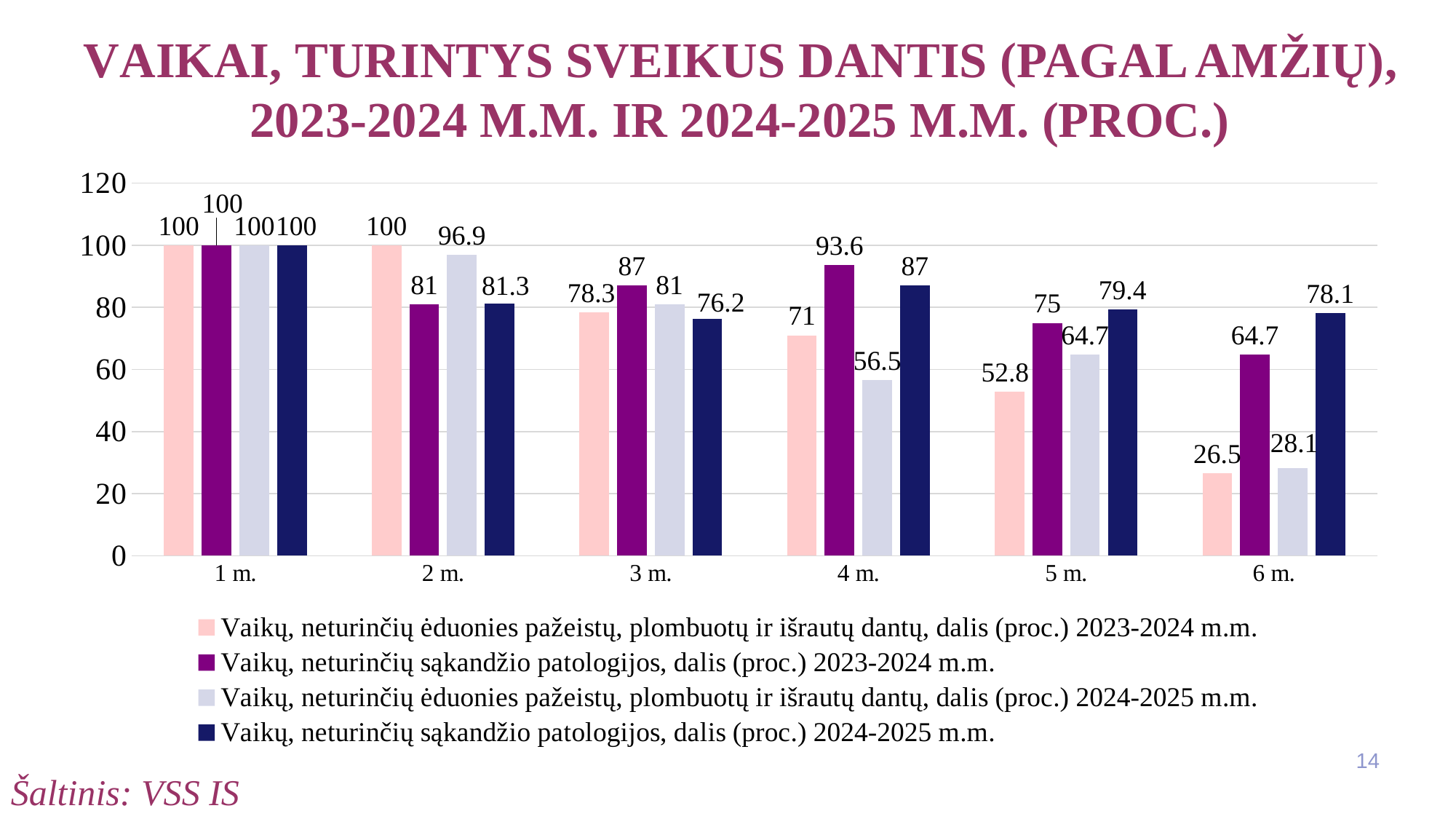

VAIKAI, TURINTYS SVEIKUS DANTIS (PAGAL AMŽIŲ), 2023-2024 M.M. IR 2024-2025 M.M. (PROC.)

### Chart

| Category | Vaikų, neturinčių ėduonies pažeistų, plombuotų ir išrautų dantų, dalis (proc.) 2023-2024 m.m. | Vaikų, neturinčių sąkandžio patologijos, dalis (proc.) 2023-2024 m.m. | Vaikų, neturinčių ėduonies pažeistų, plombuotų ir išrautų dantų, dalis (proc.) 2024-2025 m.m. | Vaikų, neturinčių sąkandžio patologijos, dalis (proc.) 2024-2025 m.m. |
|---|---|---|---|---|
| 1 m. | 100.0 | 100.0 | 100.0 | 100.0 |
| 2 m. | 100.0 | 81.0 | 96.9 | 81.3 |
| 3 m. | 78.3 | 87.0 | 81.0 | 76.2 |
| 4 m. | 71.0 | 93.6 | 56.5 | 87.0 |
| 5 m. | 52.8 | 75.0 | 64.7 | 79.4 |
| 6 m. | 26.5 | 64.7 | 28.1 | 78.1 |
14
Šaltinis: VSS IS